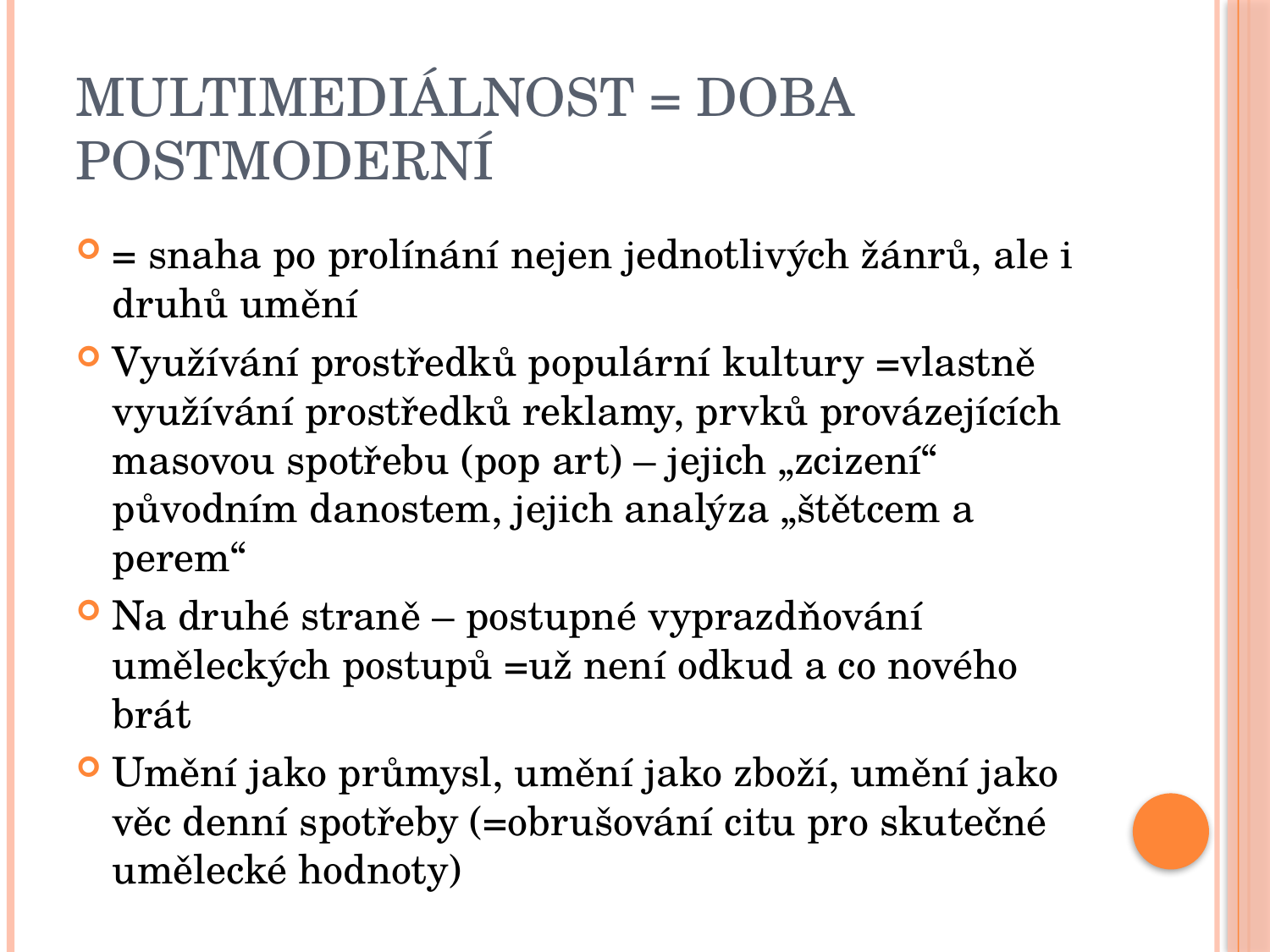

# Multimediálnost = doba postmoderní
= snaha po prolínání nejen jednotlivých žánrů, ale i druhů umění
Využívání prostředků populární kultury =vlastně využívání prostředků reklamy, prvků provázejících masovou spotřebu (pop art) – jejich „zcizení“ původním danostem, jejich analýza „štětcem a perem“
Na druhé straně – postupné vyprazdňování uměleckých postupů =už není odkud a co nového brát
Umění jako průmysl, umění jako zboží, umění jako věc denní spotřeby (=obrušování citu pro skutečné umělecké hodnoty)